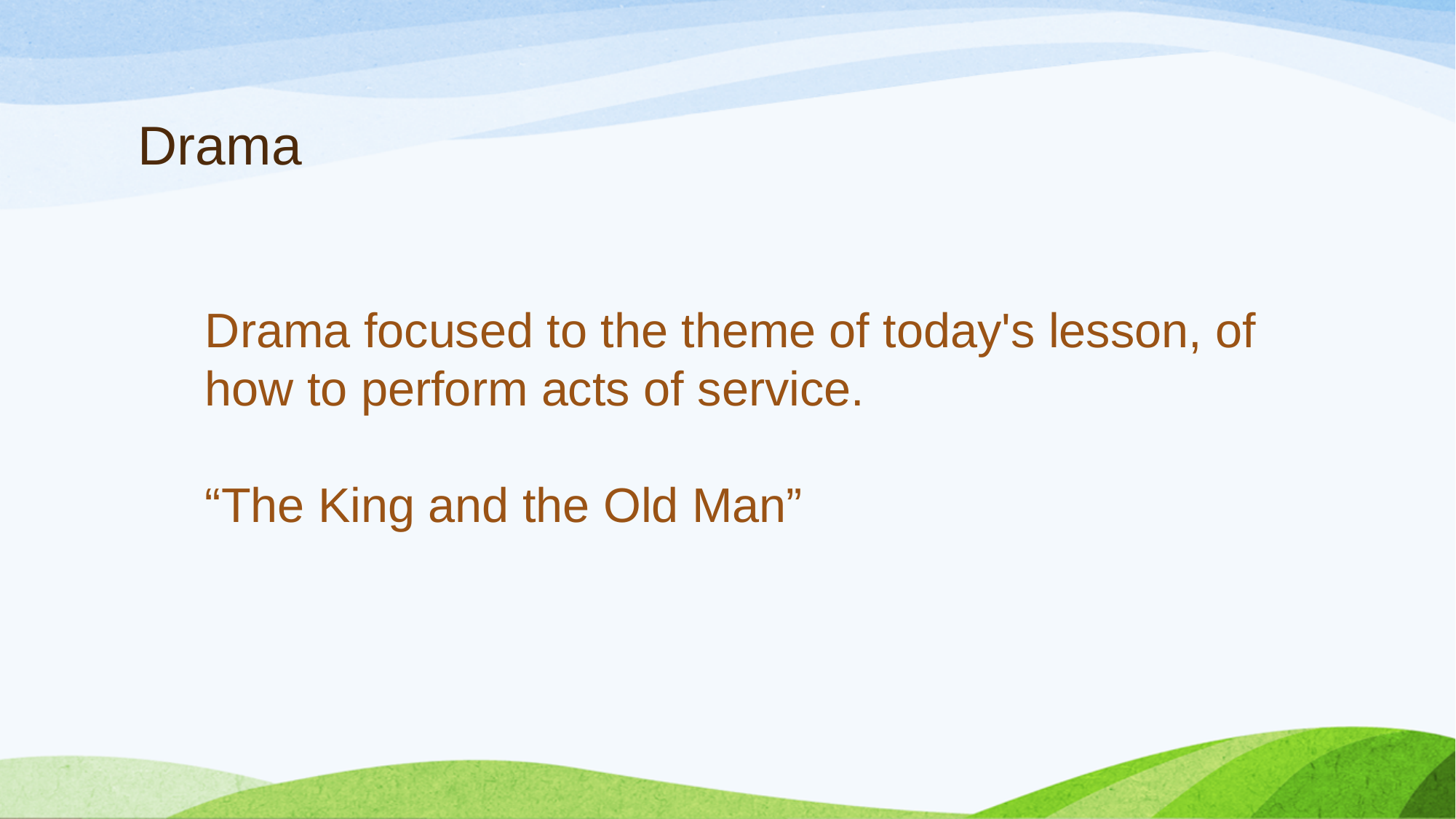

# Drama
Drama focused to the theme of today's lesson, of how to perform acts of service.

“The King and the Old Man”